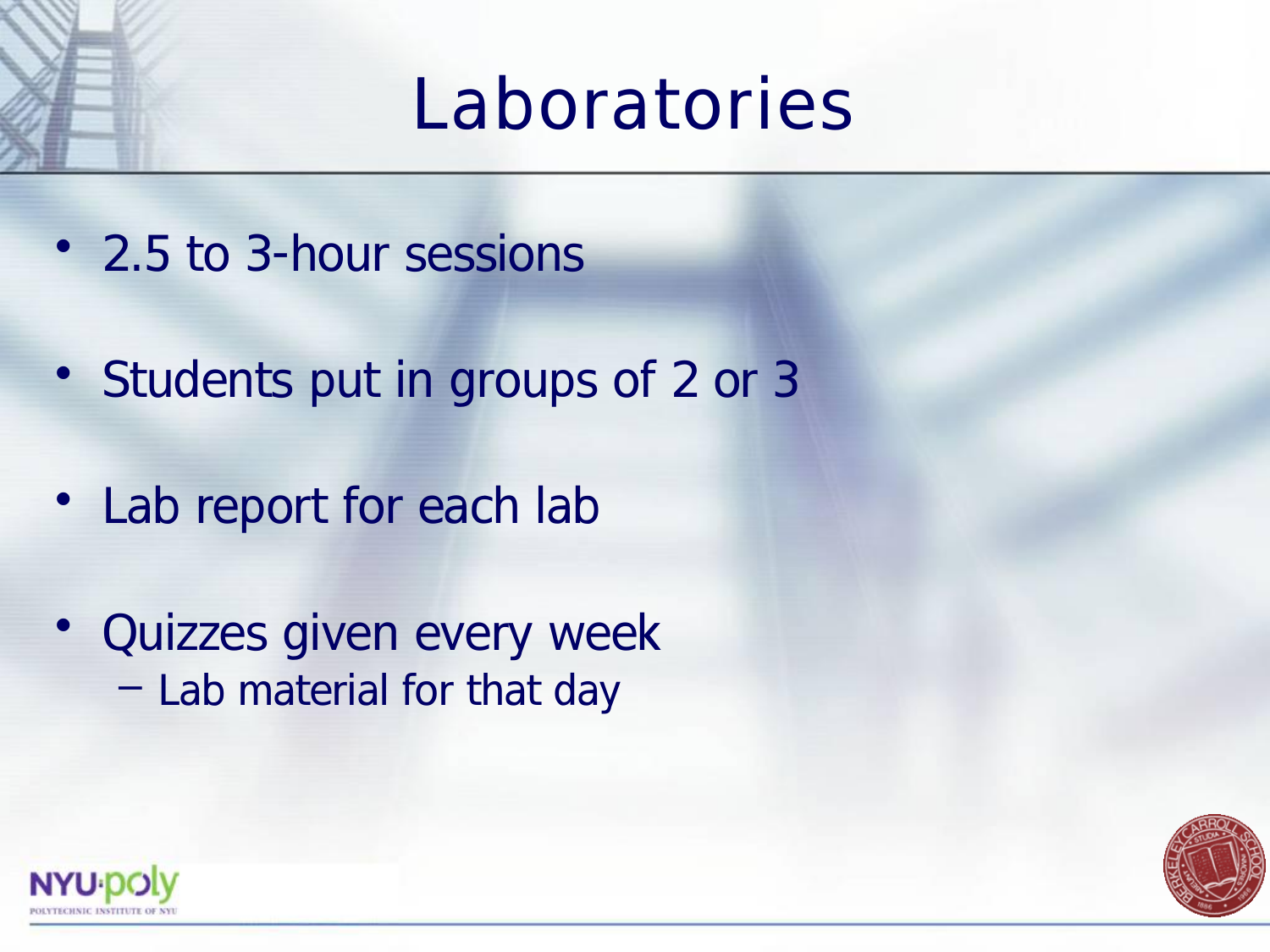

# Laboratories
2.5 to 3-hour sessions

Students put in groups of 2 or 3

Lab report for each lab

Quizzes given every week
Lab material for that day